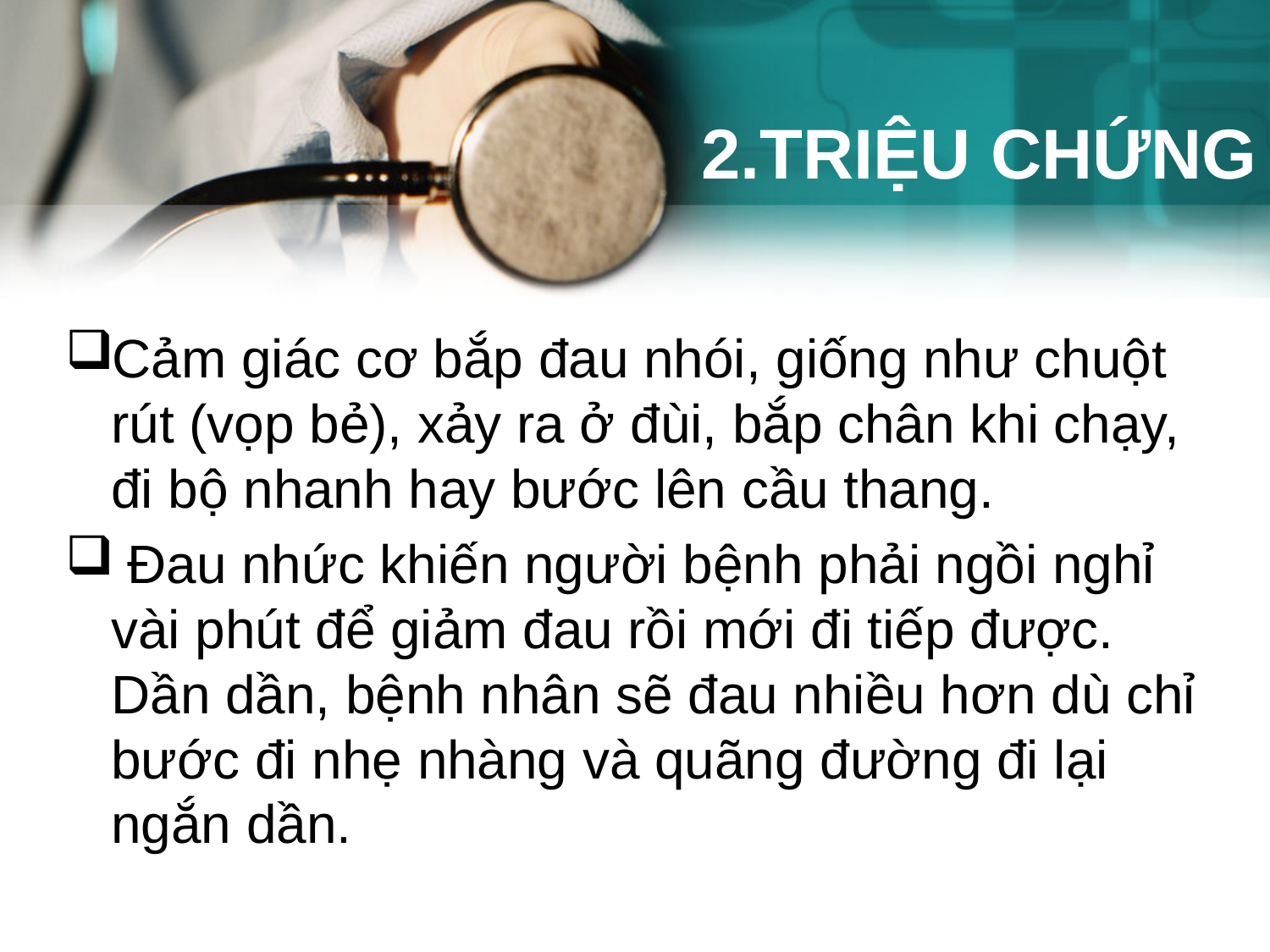

2.TRIỆU CHỨNG
Cảm giác cơ bắp đau nhói, giống như chuột rút (vọp bẻ), xảy ra ở đùi, bắp chân khi chạy, đi bộ nhanh hay bước lên cầu thang.
 Đau nhức khiến người bệnh phải ngồi nghỉ vài phút để giảm đau rồi mới đi tiếp được. Dần dần, bệnh nhân sẽ đau nhiều hơn dù chỉ bước đi nhẹ nhàng và quãng đường đi lại ngắn dần.